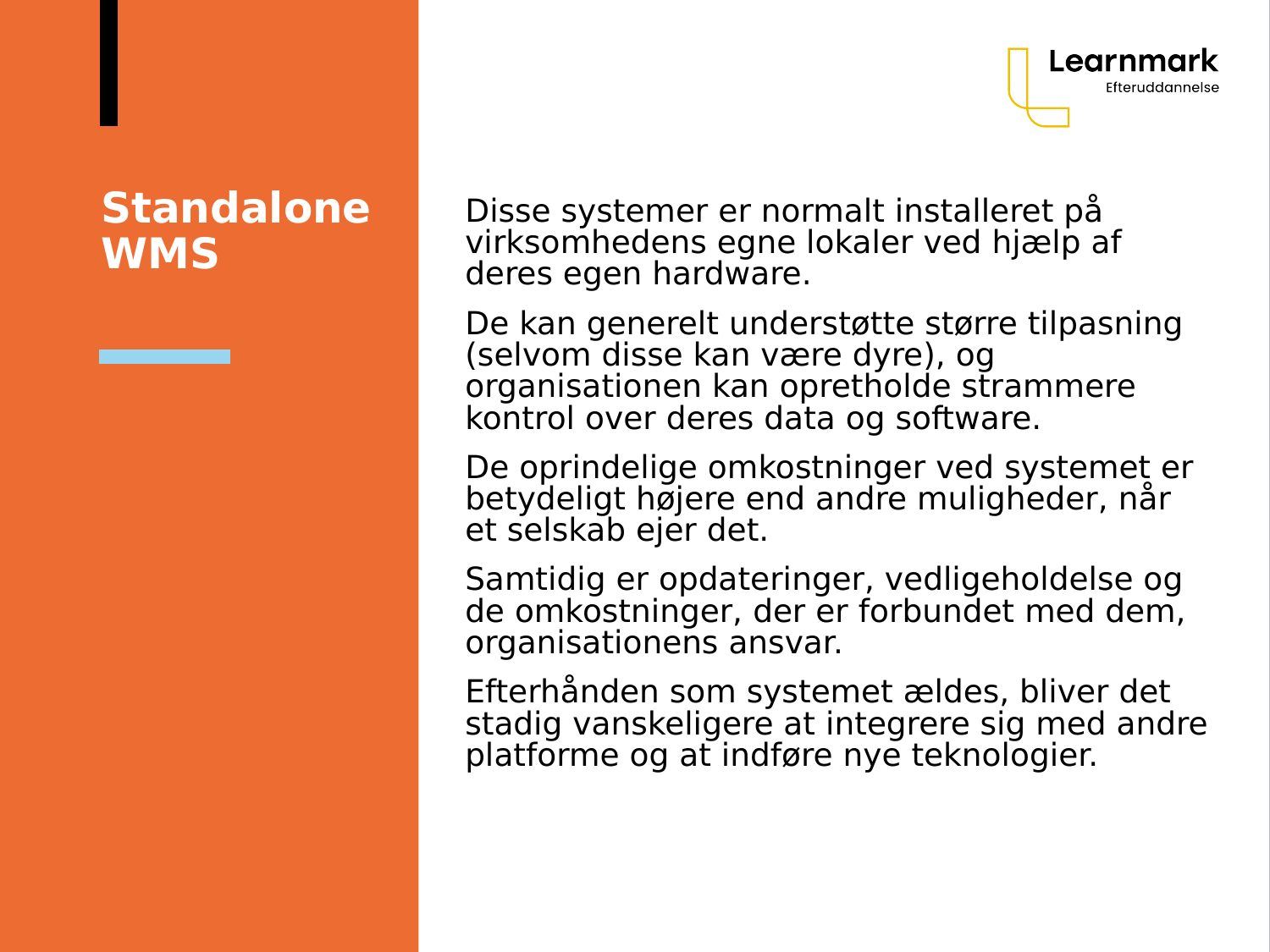

# Standalone WMS
Disse systemer er normalt installeret på virksomhedens egne lokaler ved hjælp af deres egen hardware.
De kan generelt understøtte større tilpasning (selvom disse kan være dyre), og organisationen kan opretholde strammere kontrol over deres data og software.
De oprindelige omkostninger ved systemet er betydeligt højere end andre muligheder, når et selskab ejer det.
Samtidig er opdateringer, vedligeholdelse og de omkostninger, der er forbundet med dem, organisationens ansvar.
Efterhånden som systemet ældes, bliver det stadig vanskeligere at integrere sig med andre platforme og at indføre nye teknologier.